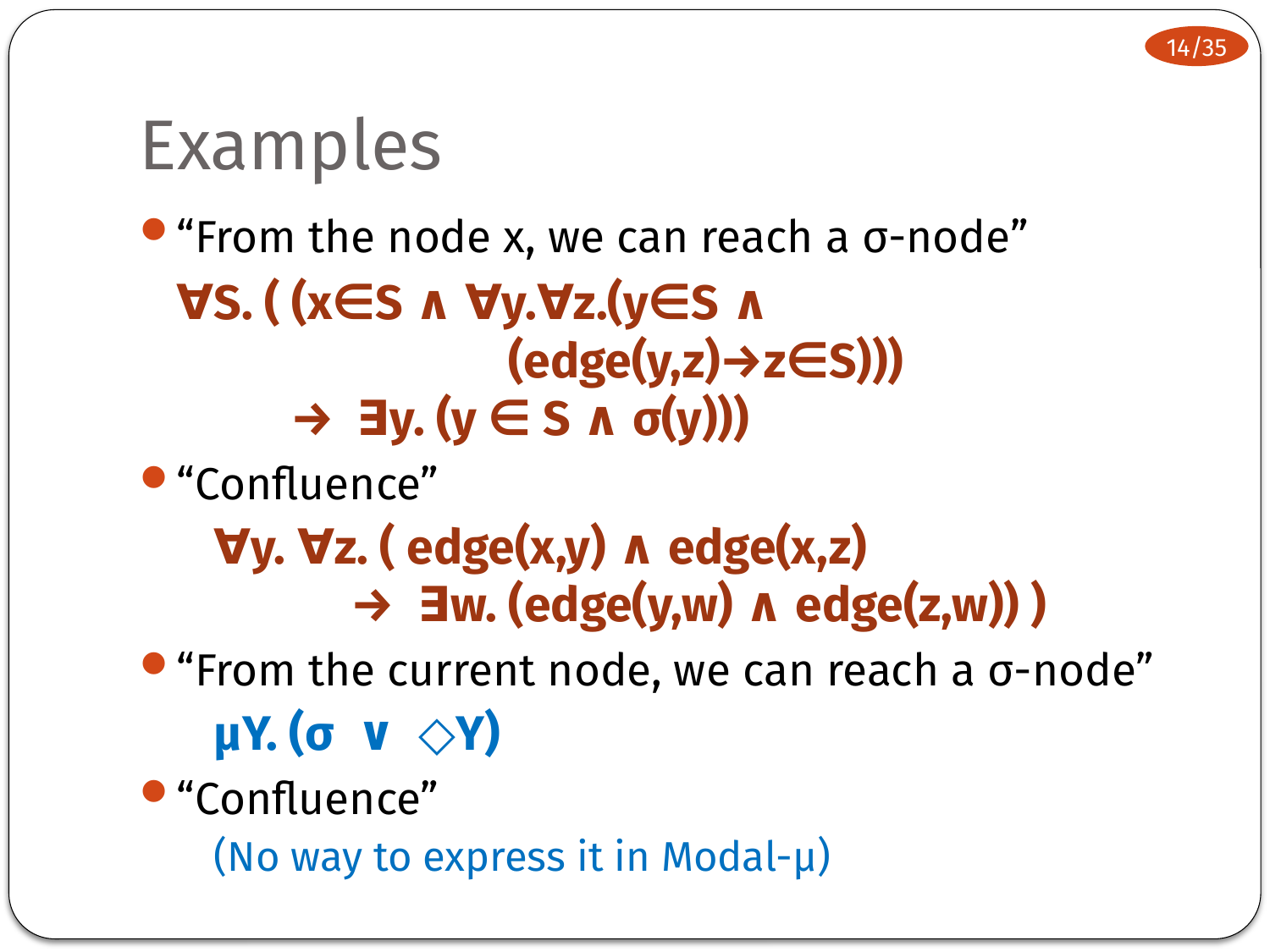

# Examples
“From the node x, we can reach a σ-node”
		∀S. ( (x∈S ∧ ∀y.∀z.(y∈S ∧
                             (edge(y,z)→z∈S)))
          →  ∃y. (y ∈ S ∧ σ(y)))
“Confluence”
		∀y. ∀z. ( edge(x,y) ∧ edge(x,z)
            →  ∃w. (edge(y,w) ∧ edge(z,w)) )
“From the current node, we can reach a σ-node”
		μY. (σ  ∨  ◇Y)
“Confluence”
		(No way to express it in Modal-μ)